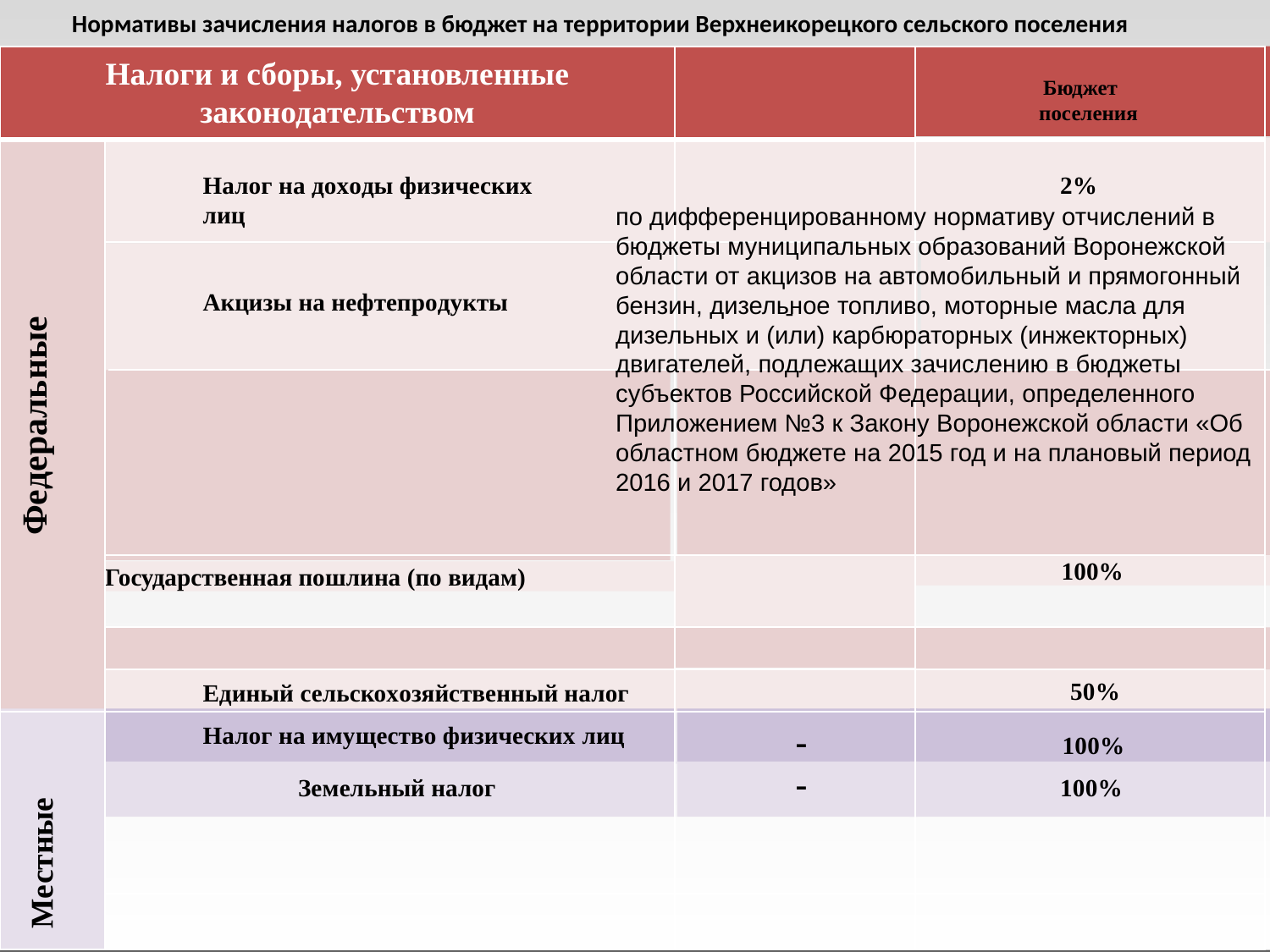

Нормативы зачисления налогов в бюджет на территории Верхнеикорецкого сельского поселения

Налоги и сборы, установленные законодательством
Бюджет поселения

Налог на доходы физических лиц
2%
по дифференцированному нормативу отчислений в бюджеты муниципальных образований Воронежской области от акцизов на автомобильный и прямогонный бензин, дизельное топливо, моторные масла для дизельных и (или) карбюраторных (инжекторных) двигателей, подлежащих зачислению в бюджеты субъектов Российской Федерации, определенного Приложением №3 к Закону Воронежской области «Об областном бюджете на 2015 год и на плановый период 2016 и 2017 годов»

Акцизы на нефтепродукты
-
Федеральные

100%
Государственная пошлина (по видам)

50%
Единый сельскохозяйственный налог

Налог на имущество физических лиц
-
100%
Местные

-

Земельный налог
100%